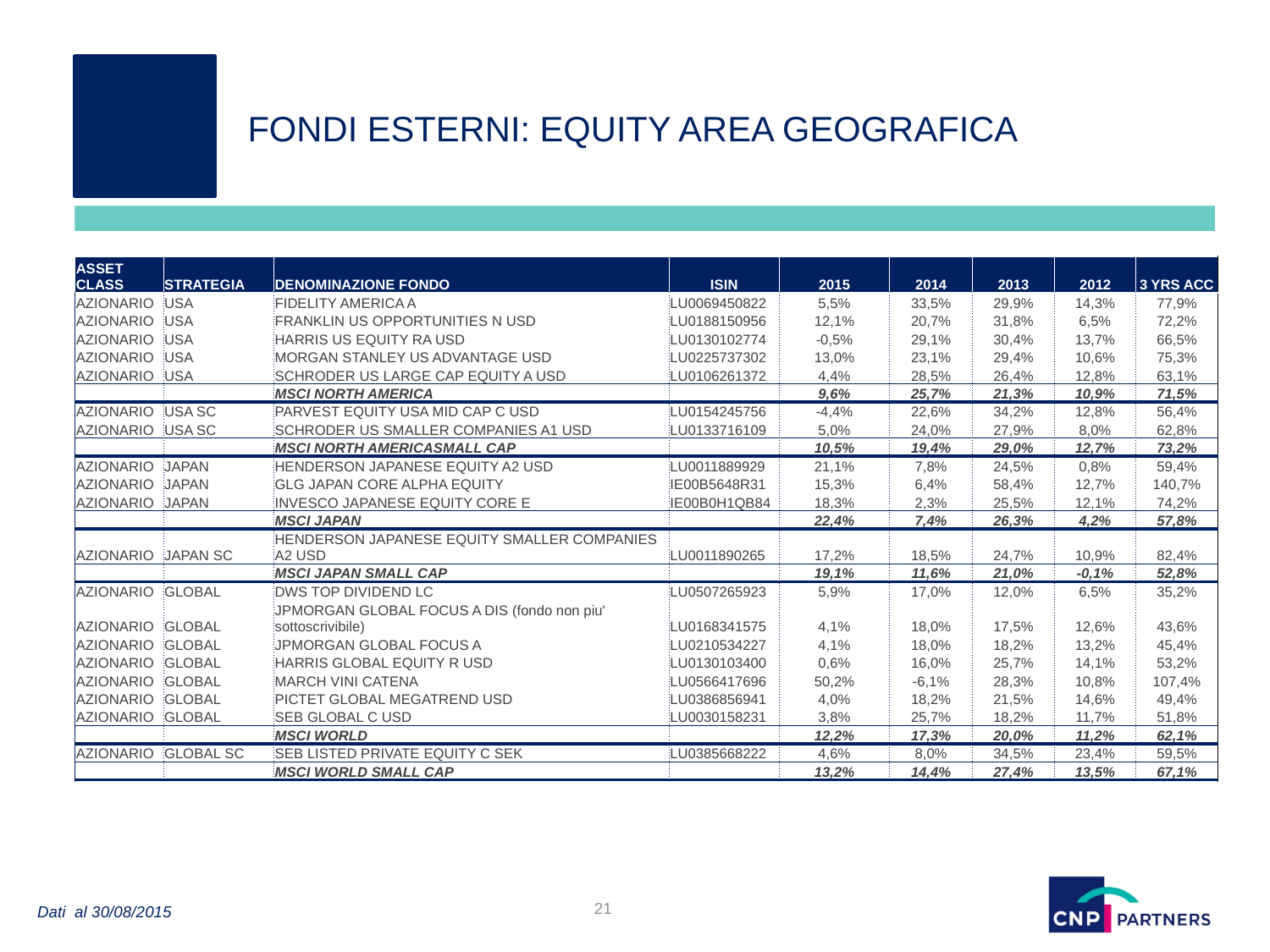

# Fondi esterni: equity area geografica
| ASSET CLASS | STRATEGIA | DENOMINAZIONE FONDO | ISIN | 2015 | 2014 | 2013 | 2012 | 3 YRS ACC |
| --- | --- | --- | --- | --- | --- | --- | --- | --- |
| AZIONARIO | USA | FIDELITY AMERICA A | LU0069450822 | 5,5% | 33,5% | 29,9% | 14,3% | 77,9% |
| AZIONARIO | USA | FRANKLIN US OPPORTUNITIES N USD | LU0188150956 | 12,1% | 20,7% | 31,8% | 6,5% | 72,2% |
| AZIONARIO | USA | HARRIS US EQUITY RA USD | LU0130102774 | -0,5% | 29,1% | 30,4% | 13,7% | 66,5% |
| AZIONARIO | USA | MORGAN STANLEY US ADVANTAGE USD | LU0225737302 | 13,0% | 23,1% | 29,4% | 10,6% | 75,3% |
| AZIONARIO | USA | SCHRODER US LARGE CAP EQUITY A USD | LU0106261372 | 4,4% | 28,5% | 26,4% | 12,8% | 63,1% |
|  |  | MSCI NORTH AMERICA |  | 9,6% | 25,7% | 21,3% | 10,9% | 71,5% |
| AZIONARIO | USA SC | PARVEST EQUITY USA MID CAP C USD | LU0154245756 | -4,4% | 22,6% | 34,2% | 12,8% | 56,4% |
| AZIONARIO | USA SC | SCHRODER US SMALLER COMPANIES A1 USD | LU0133716109 | 5,0% | 24,0% | 27,9% | 8,0% | 62,8% |
|  |  | MSCI NORTH AMERICASMALL CAP |  | 10,5% | 19,4% | 29,0% | 12,7% | 73,2% |
| AZIONARIO | JAPAN | HENDERSON JAPANESE EQUITY A2 USD | LU0011889929 | 21,1% | 7,8% | 24,5% | 0,8% | 59,4% |
| AZIONARIO | JAPAN | GLG JAPAN CORE ALPHA EQUITY | IE00B5648R31 | 15,3% | 6,4% | 58,4% | 12,7% | 140,7% |
| AZIONARIO | JAPAN | INVESCO JAPANESE EQUITY CORE E | IE00B0H1QB84 | 18,3% | 2,3% | 25,5% | 12,1% | 74,2% |
|  |  | MSCI JAPAN |  | 22,4% | 7,4% | 26,3% | 4,2% | 57,8% |
| AZIONARIO | JAPAN SC | HENDERSON JAPANESE EQUITY SMALLER COMPANIES A2 USD | LU0011890265 | 17,2% | 18,5% | 24,7% | 10,9% | 82,4% |
|  |  | MSCI JAPAN SMALL CAP |  | 19,1% | 11,6% | 21,0% | -0,1% | 52,8% |
| AZIONARIO | GLOBAL | DWS TOP DIVIDEND LC | LU0507265923 | 5,9% | 17,0% | 12,0% | 6,5% | 35,2% |
| AZIONARIO | GLOBAL | JPMORGAN GLOBAL FOCUS A DIS (fondo non piu' sottoscrivibile) | LU0168341575 | 4,1% | 18,0% | 17,5% | 12,6% | 43,6% |
| AZIONARIO | GLOBAL | JPMORGAN GLOBAL FOCUS A | LU0210534227 | 4,1% | 18,0% | 18,2% | 13,2% | 45,4% |
| AZIONARIO | GLOBAL | HARRIS GLOBAL EQUITY R USD | LU0130103400 | 0,6% | 16,0% | 25,7% | 14,1% | 53,2% |
| AZIONARIO | GLOBAL | MARCH VINI CATENA | LU0566417696 | 50,2% | -6,1% | 28,3% | 10,8% | 107,4% |
| AZIONARIO | GLOBAL | PICTET GLOBAL MEGATREND USD | LU0386856941 | 4,0% | 18,2% | 21,5% | 14,6% | 49,4% |
| AZIONARIO | GLOBAL | SEB GLOBAL C USD | LU0030158231 | 3,8% | 25,7% | 18,2% | 11,7% | 51,8% |
|  |  | MSCI WORLD |  | 12,2% | 17,3% | 20,0% | 11,2% | 62,1% |
| AZIONARIO | GLOBAL SC | SEB LISTED PRIVATE EQUITY C SEK | LU0385668222 | 4,6% | 8,0% | 34,5% | 23,4% | 59,5% |
|  |  | MSCI WORLD SMALL CAP |  | 13,2% | 14,4% | 27,4% | 13,5% | 67,1% |
21
Dati  al 30/08/2015